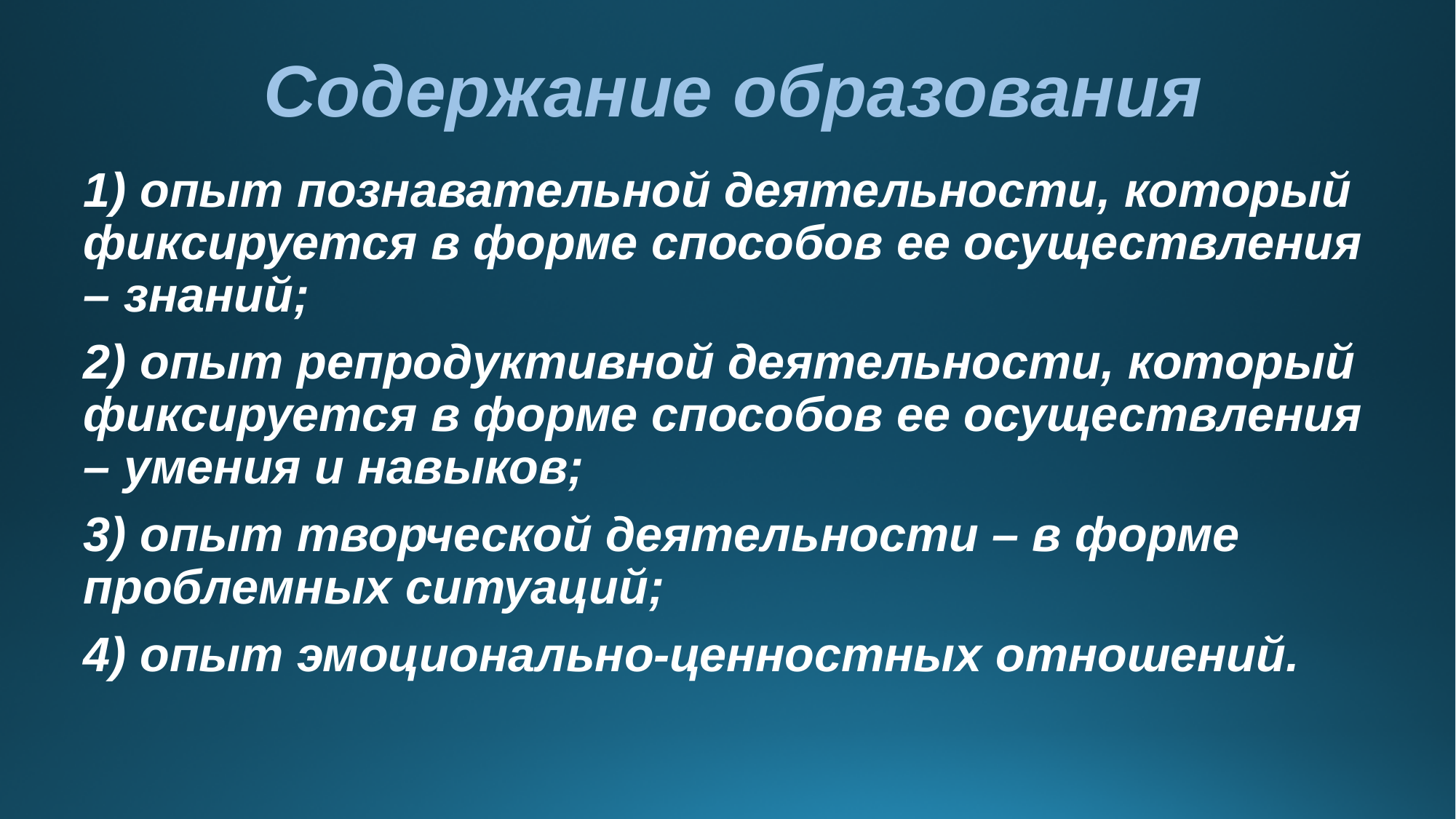

# Содержание образования
1) опыт познавательной деятельности, который фиксируется в форме способов ее осуществления – знаний;
2) опыт репродуктивной деятельности, который фиксируется в форме способов ее осуществления – умения и навыков;
3) опыт творческой деятельности – в форме проблемных ситуаций;
4) опыт эмоционально-ценностных отношений.